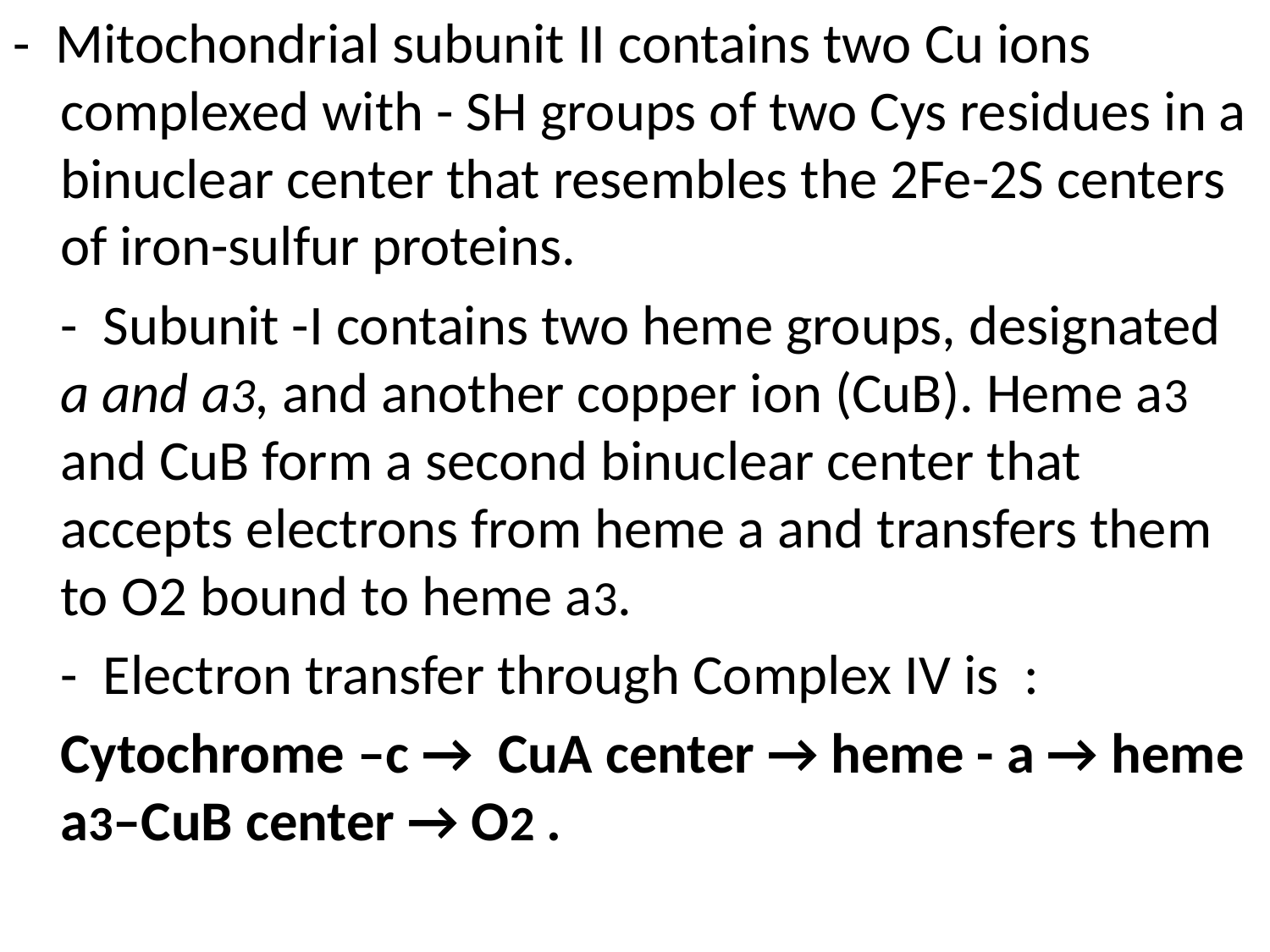

-  Mitochondrial subunit II contains two Cu ions complexed with - SH groups of two Cys residues in a binuclear center that resembles the 2Fe-2S centers of iron-sulfur proteins.
	-  Subunit -I contains two heme groups, designated a and a3, and another copper ion (CuB). Heme a3 and CuB form a second binuclear center that accepts electrons from heme a and transfers them to O2 bound to heme a3.
	-  Electron transfer through Complex IV is  :
	Cytochrome –c →  CuA center → heme - a → heme a3–CuB center → O2 .